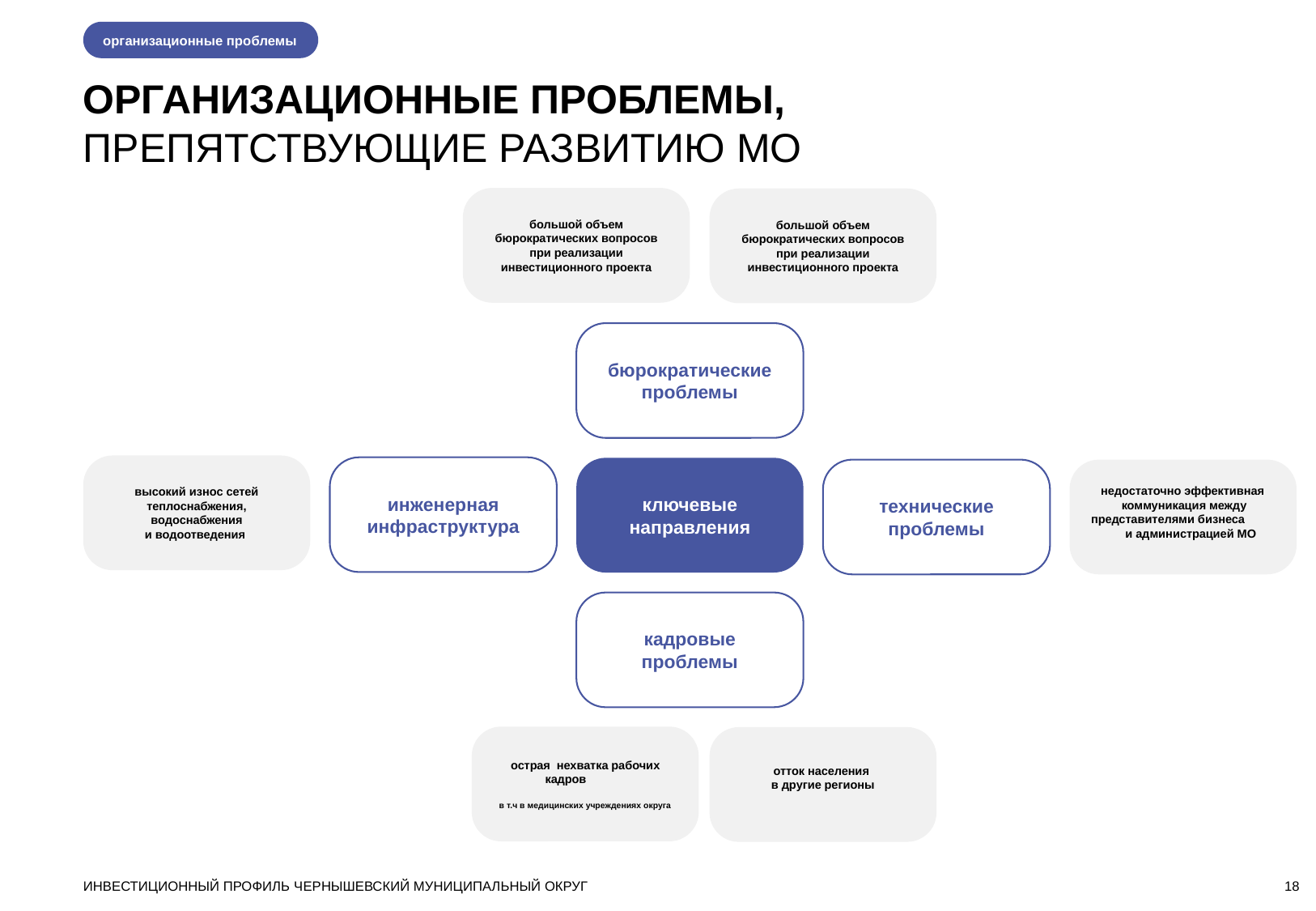

организационные проблемы
ОРГАНИЗАЦИОННЫЕ ПРОБЛЕМЫ,
ПРЕПЯТСТВУЮЩИЕ РАЗВИТИЮ МО
большой объем бюрократических вопросов при реализации инвестиционного проекта
большой объем бюрократических вопросов при реализации инвестиционного проекта
бюрократические проблемы
высокий износ сетей теплоснабжения, водоснабжения
и водоотведения
инженерная инфраструктура
ключевые направления
технические проблемы
 недостаточно эффективная
коммуникация между представителями бизнеса                и администрацией МО

кадровые проблемы
острая  нехватка рабочих кадров

в т.ч в медицинских учреждениях округа
отток населения
в другие регионы

ИНВЕСТИЦИОННЫЙ ПРОФИЛЬ ЧЕРНЫШЕВСКИЙ МУНИЦИПАЛЬНЫЙ ОКРУГ
18